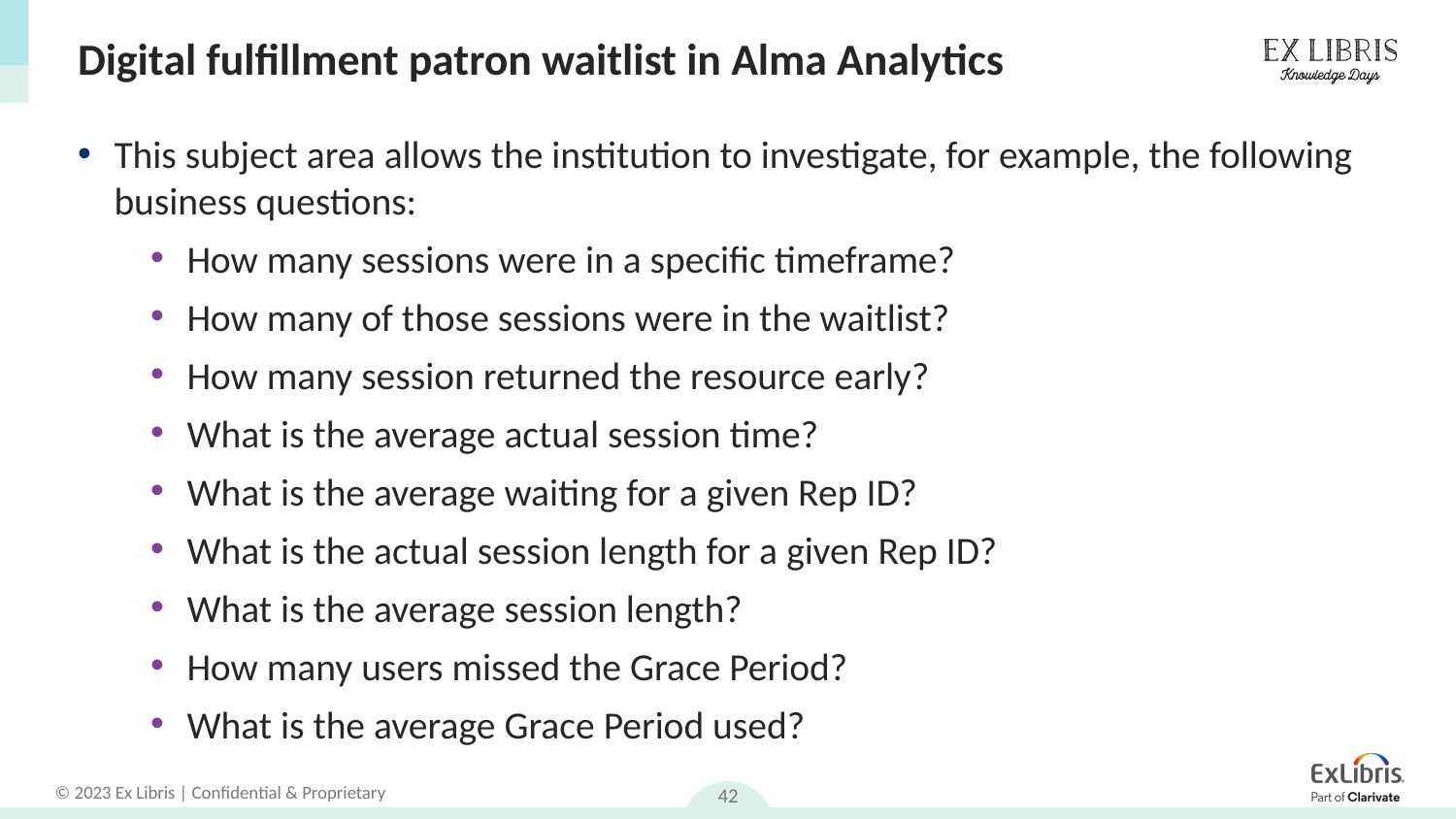

# Digital fulfillment patron waitlist in Alma Analytics
This subject area allows the institution to investigate, for example, the following business questions:
How many sessions were in a specific timeframe?
How many of those sessions were in the waitlist?
How many session returned the resource early?
What is the average actual session time?
What is the average waiting for a given Rep ID?
What is the actual session length for a given Rep ID?
What is the average session length?
How many users missed the Grace Period?
What is the average Grace Period used?
42